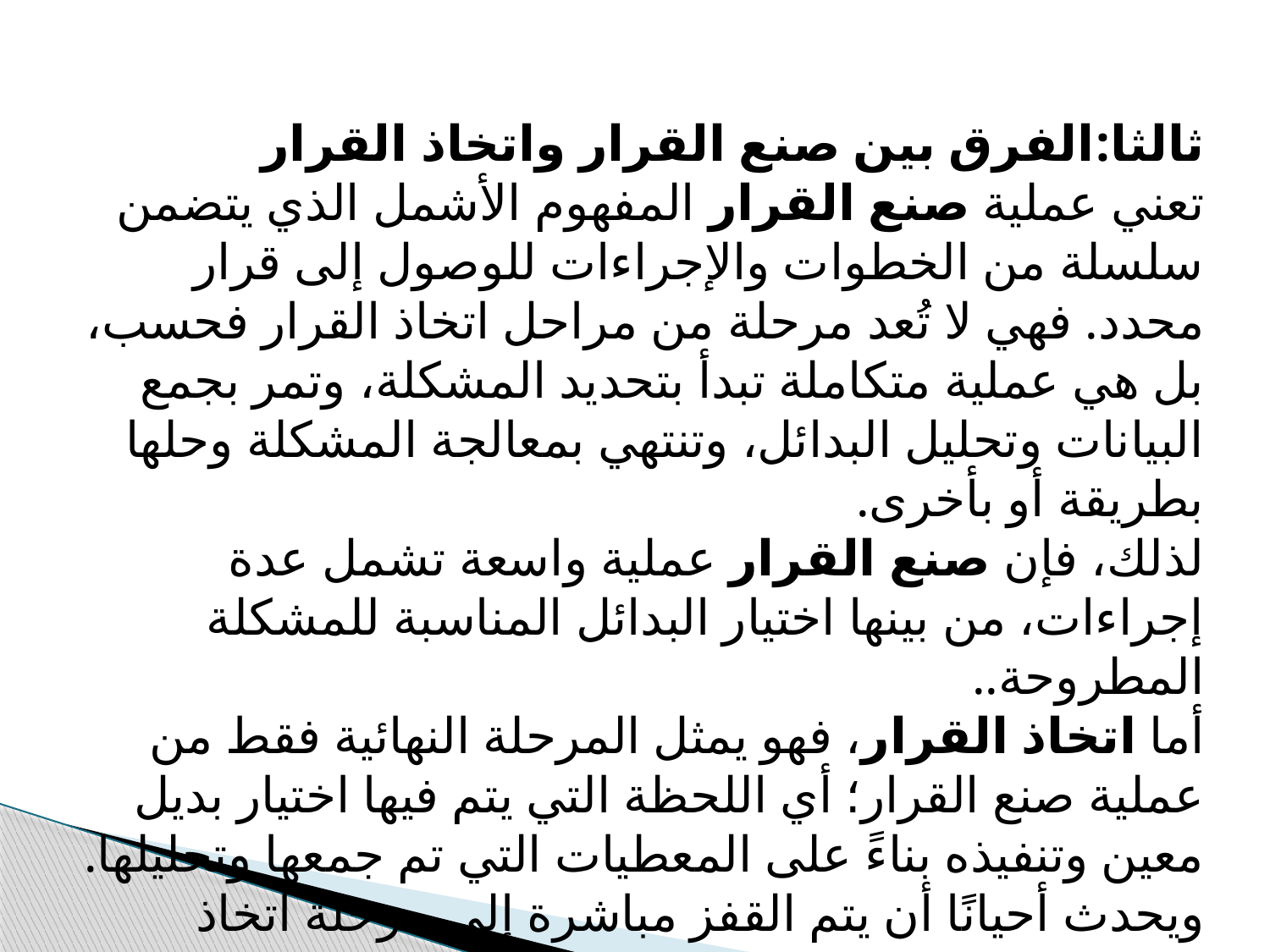

ثالثا:الفرق بين صنع القرار واتخاذ القرار
تعني عملية صنع القرار المفهوم الأشمل الذي يتضمن سلسلة من الخطوات والإجراءات للوصول إلى قرار محدد. فهي لا تُعد مرحلة من مراحل اتخاذ القرار فحسب، بل هي عملية متكاملة تبدأ بتحديد المشكلة، وتمر بجمع البيانات وتحليل البدائل، وتنتهي بمعالجة المشكلة وحلها بطريقة أو بأخرى.
لذلك، فإن صنع القرار عملية واسعة تشمل عدة إجراءات، من بينها اختيار البدائل المناسبة للمشكلة المطروحة..
أما اتخاذ القرار، فهو يمثل المرحلة النهائية فقط من عملية صنع القرار؛ أي اللحظة التي يتم فيها اختيار بديل معين وتنفيذه بناءً على المعطيات التي تم جمعها وتحليلها.
ويحدث أحيانًا أن يتم القفز مباشرة إلى مرحلة اتخاذ القرار دون المرور بكامل مراحل صناعته، مما يؤدي إلى اتخاذ قرارات تفتقر إلى المعطيات الكافية والأسس الموضوعية التي تضمن فعاليتها ونجاح تنفيذها